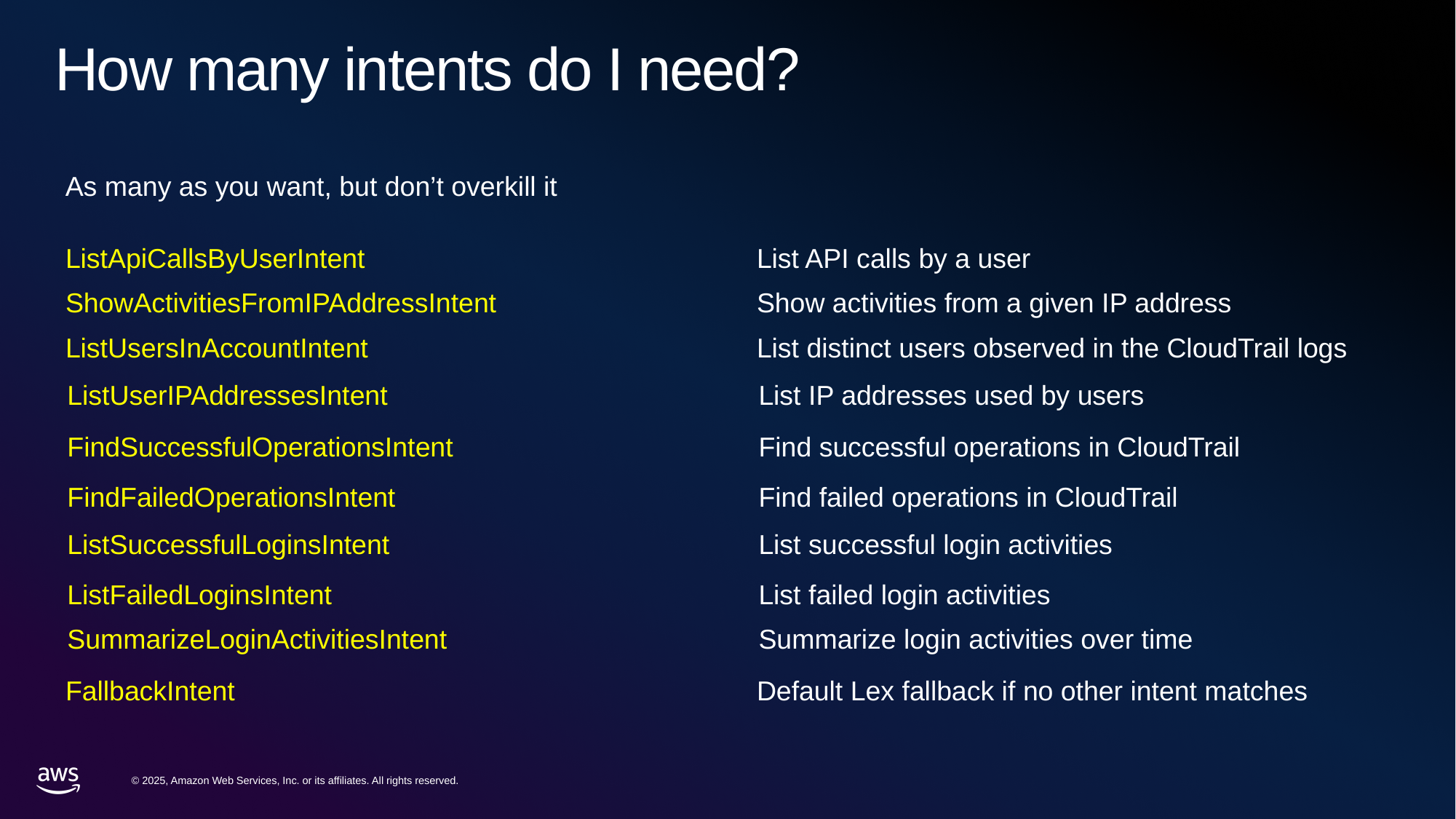

# How many intents do I need?
As many as you want, but don’t overkill it
| ListApiCallsByUserIntent | List API calls by a user |
| --- | --- |
| ShowActivitiesFromIPAddressIntent | Show activities from a given IP address |
| --- | --- |
| ListUsersInAccountIntent | List distinct users observed in the CloudTrail logs |
| --- | --- |
| ListUserIPAddressesIntent | List IP addresses used by users |
| --- | --- |
| FindSuccessfulOperationsIntent | Find successful operations in CloudTrail |
| --- | --- |
| FindFailedOperationsIntent | Find failed operations in CloudTrail |
| --- | --- |
| ListSuccessfulLoginsIntent | List successful login activities |
| --- | --- |
| ListFailedLoginsIntent | List failed login activities |
| --- | --- |
| SummarizeLoginActivitiesIntent | Summarize login activities over time |
| --- | --- |
| FallbackIntent | Default Lex fallback if no other intent matches |
| --- | --- |